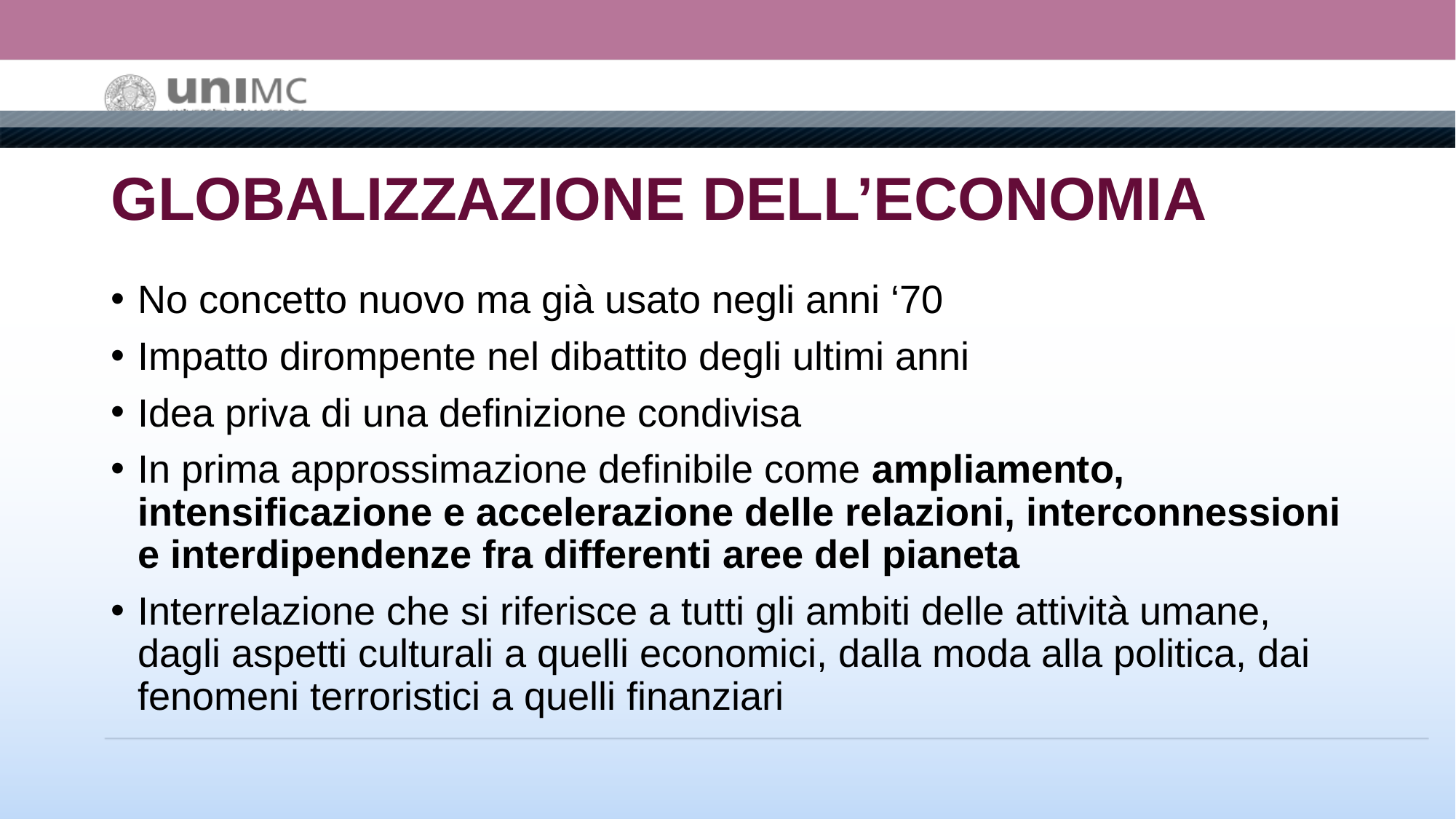

# GLOBALIZZAZIONE DELL’ECONOMIA
No concetto nuovo ma già usato negli anni ‘70
Impatto dirompente nel dibattito degli ultimi anni
Idea priva di una definizione condivisa
In prima approssimazione definibile come ampliamento, intensificazione e accelerazione delle relazioni, interconnessioni e interdipendenze fra differenti aree del pianeta
Interrelazione che si riferisce a tutti gli ambiti delle attività umane, dagli aspetti culturali a quelli economici, dalla moda alla politica, dai fenomeni terroristici a quelli finanziari